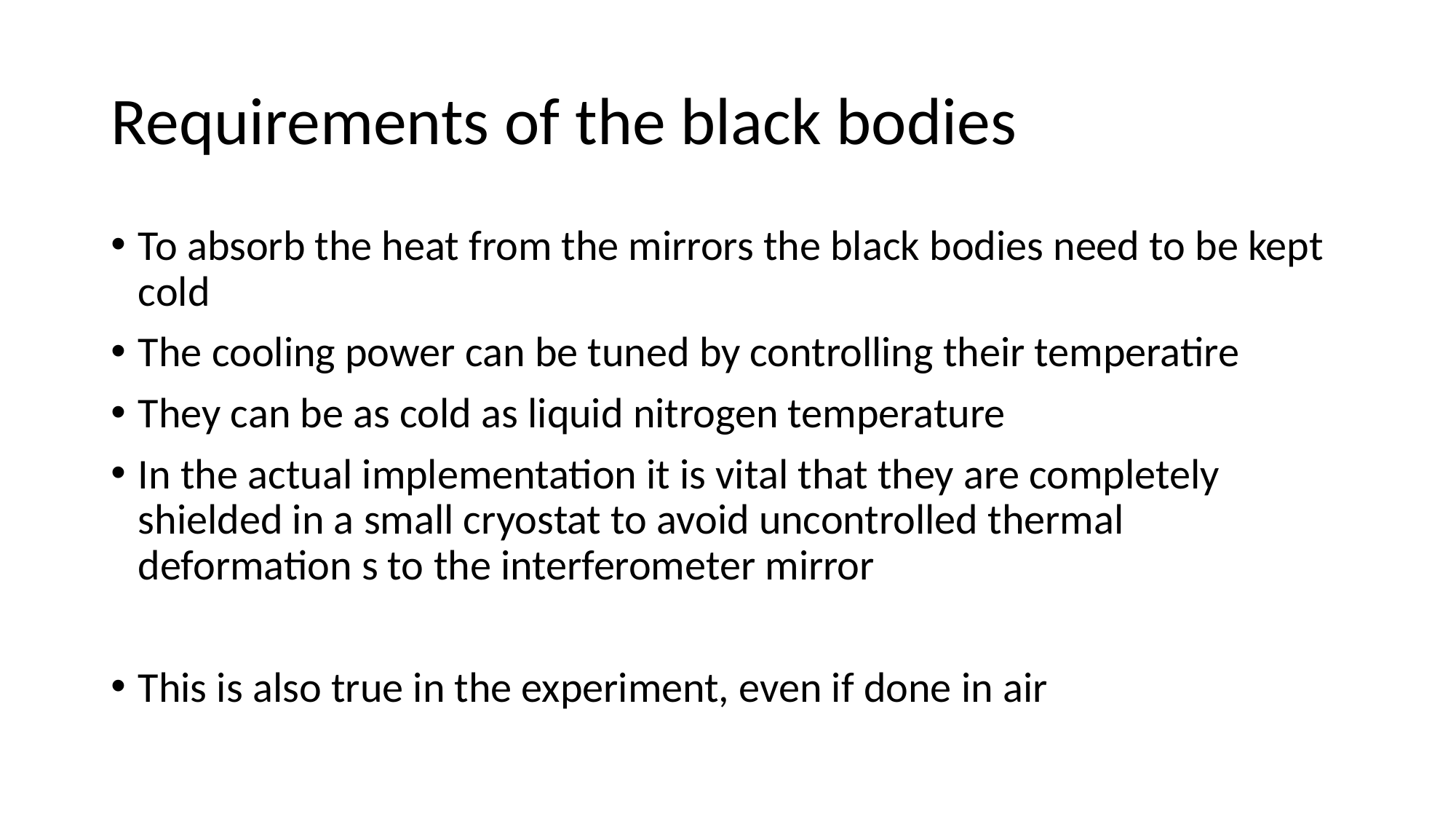

# Requirements of the black bodies
To absorb the heat from the mirrors the black bodies need to be kept cold
The cooling power can be tuned by controlling their temperatire
They can be as cold as liquid nitrogen temperature
In the actual implementation it is vital that they are completely shielded in a small cryostat to avoid uncontrolled thermal deformation s to the interferometer mirror

This is also true in the experiment, even if done in air